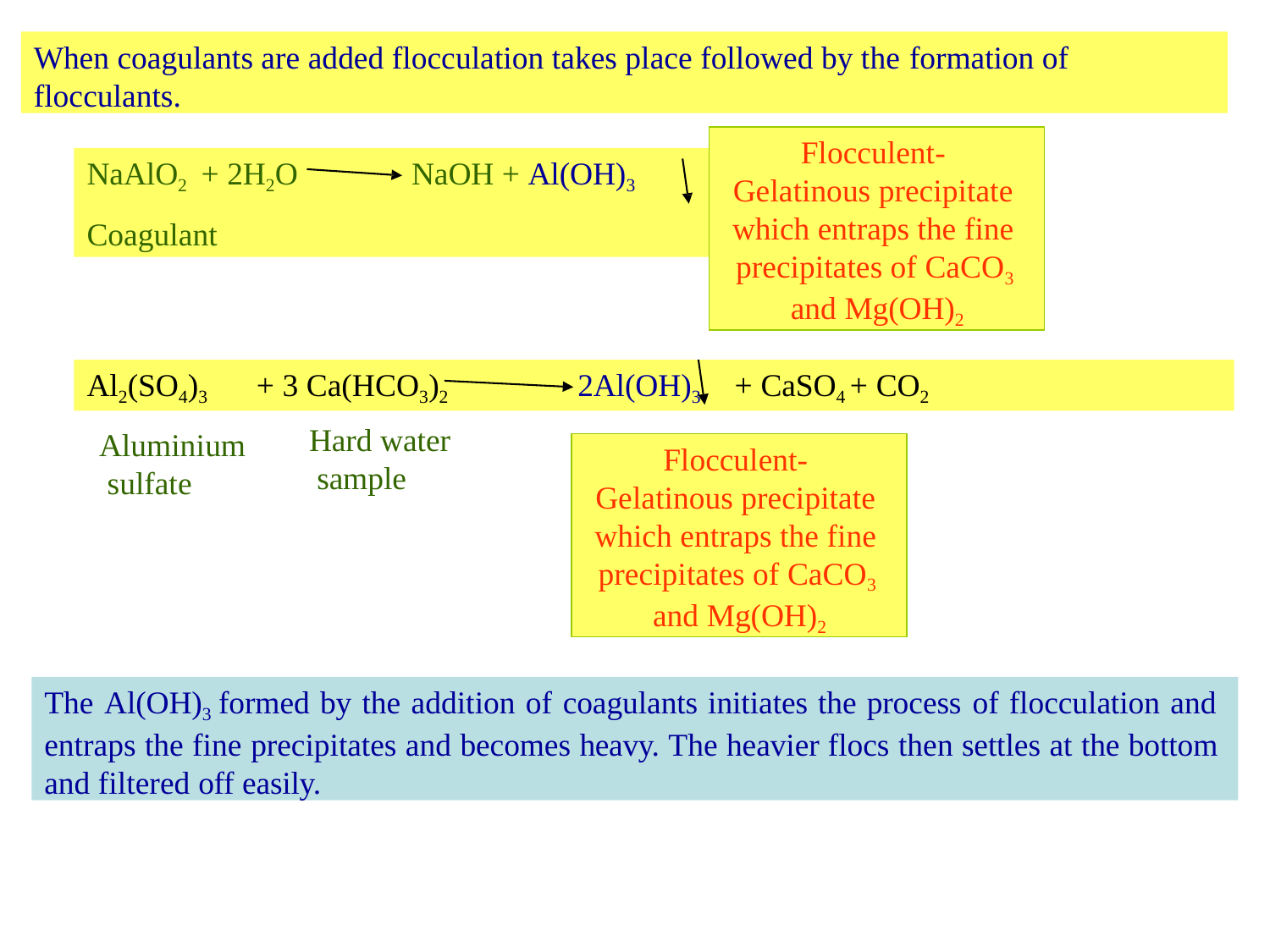

When coagulants are added flocculation takes place followed by the formation of
flocculants.
Flocculent-  Gelatinous precipitate  which entraps the fine  precipitates of CaCO3  and Mg(OH)2
NaAlO2  + 2H2O	NaOH + Al(OH)3
Coagulant

Al2(SO4)3	+ 3 Ca(HCO3)2	2Al(OH)3	+ CaSO4 + CO2

Hard water  sample
Aluminium  sulfate
Flocculent-  Gelatinous precipitate  which entraps the fine  precipitates of CaCO3  and Mg(OH)2
The Al(OH)3 formed by the addition of coagulants initiates the process of flocculation and  entraps the fine precipitates and becomes heavy. The heavier flocs then settles at the bottom  and filtered off easily.